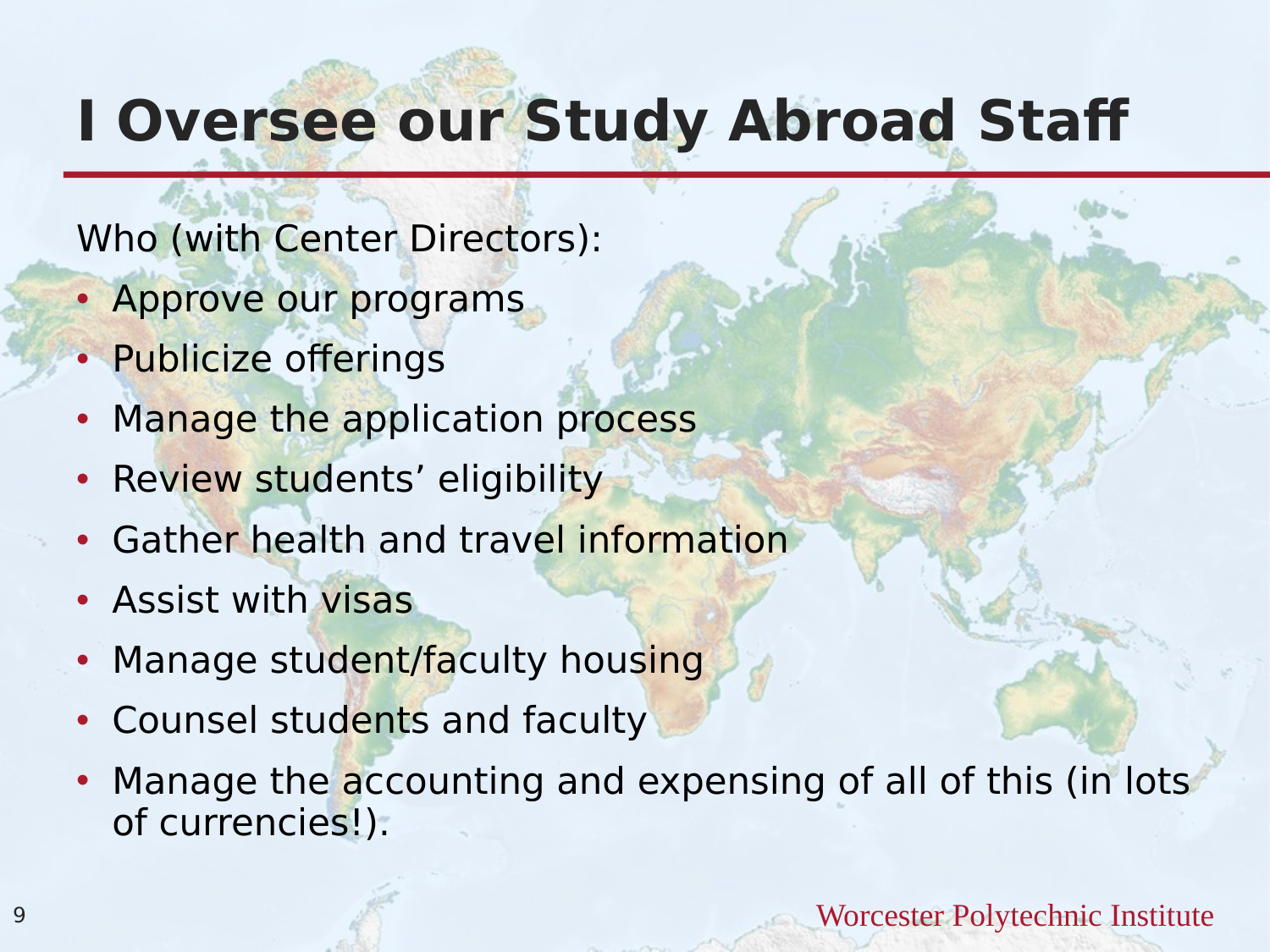

# I Oversee our Study Abroad Staff
Who (with Center Directors):
Approve our programs
Publicize offerings
Manage the application process
Review students’ eligibility
Gather health and travel information
Assist with visas
Manage student/faculty housing
Counsel students and faculty
Manage the accounting and expensing of all of this (in lots of currencies!).
9